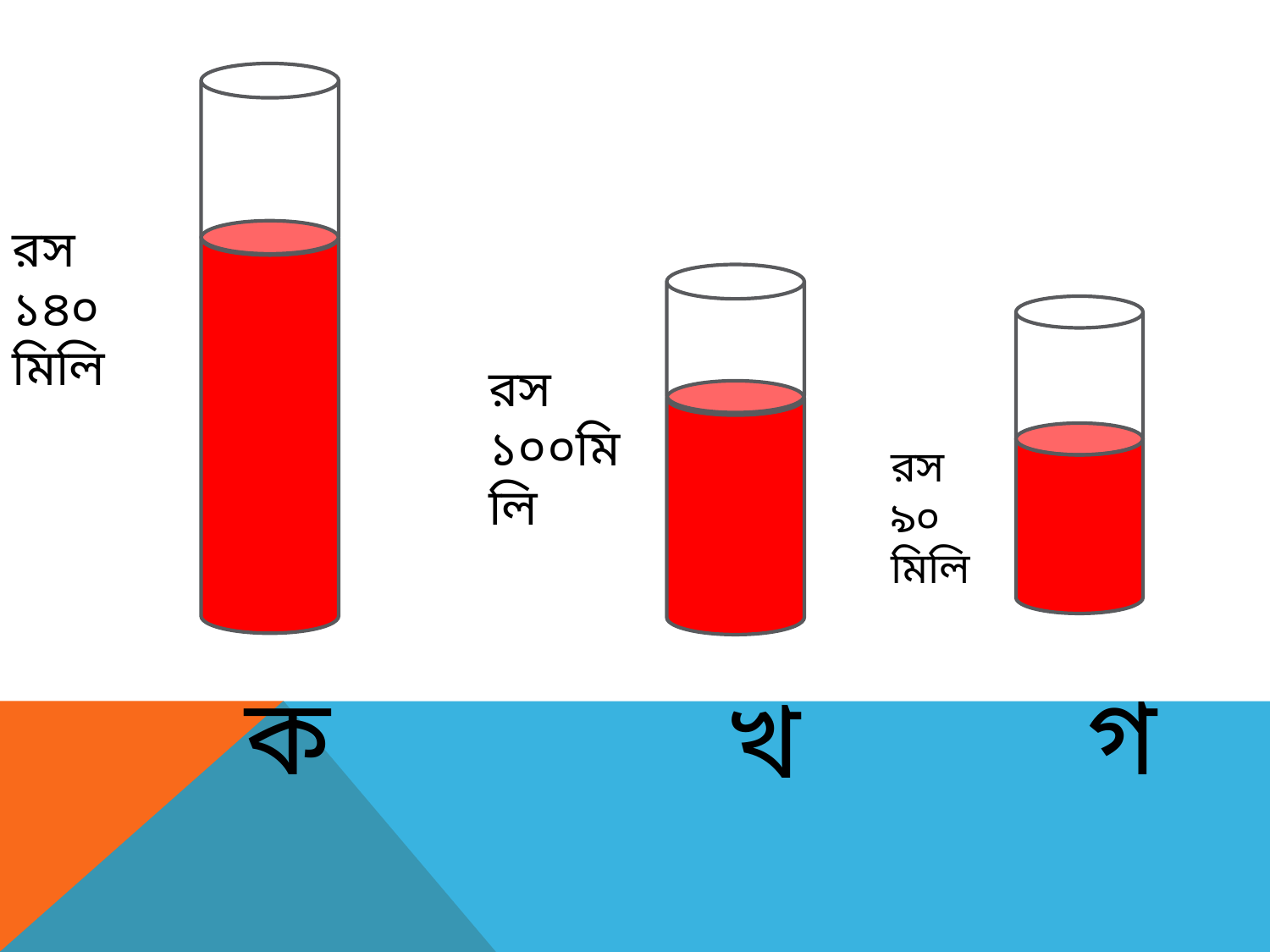

রস  ১৪০ মিলি

		 রস  	 ১০০মিলি

রস  ৯০ মিলি
ক
গ
খ